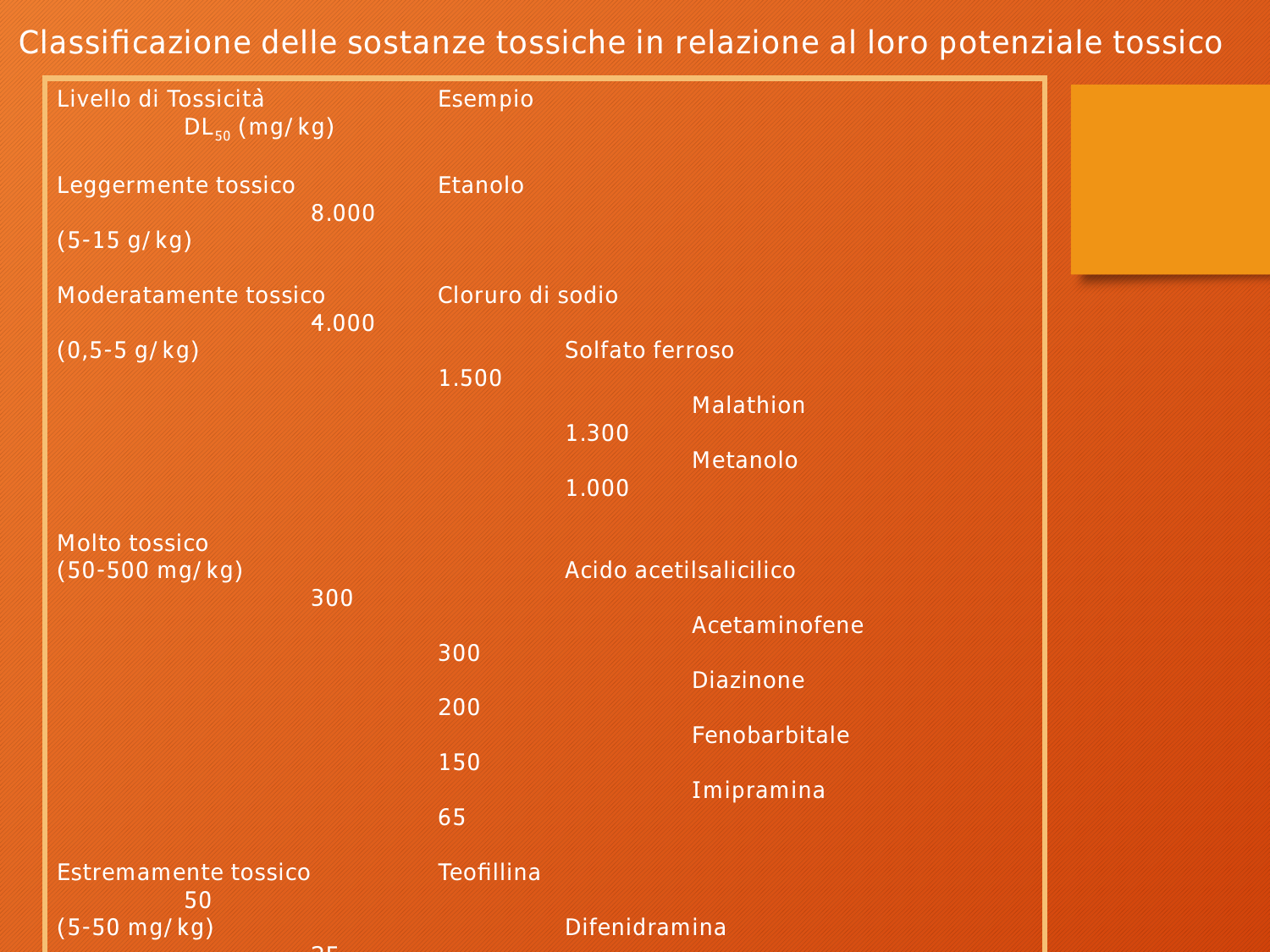

Classificazione delle sostanze tossiche in relazione al loro potenziale tossico
Livello di Tossicità 		Esempio					DL50 (mg/kg)

Leggermente tossico		Etanolo			        			8.000
(5-15 g/kg)

Moderatamente tossico	Cloruro di sodio		       		 	4.000
(0,5-5 g/kg)			Solfato ferroso		        			1.500
					Malathion			        			1.300
					Metanolo			       			1.000

Molto tossico
(50-500 mg/kg)			Acido acetilsalicilico		  		300
					Acetaminofene		          		300
					Diazinone			           		200
					Fenobarbitale		           		150
					Imipramina		             		65

Estremamente tossico	Teofillina			             		50
(5-50 mg/kg)			Difenidramina		             		25

Super tossico			Cianuro di potassio		               	3
(<5 mg/kg)			Metotressato		               		3
					Stricnina			               		2
					Nicotina			               		1
					Digossina			            		0.2
					d-Tubocurarina		          		0.05
					Tetrodossina		          		0.01
					TCDD (diossina)		        			0.001
					Tossina botulinica		    		0.00001